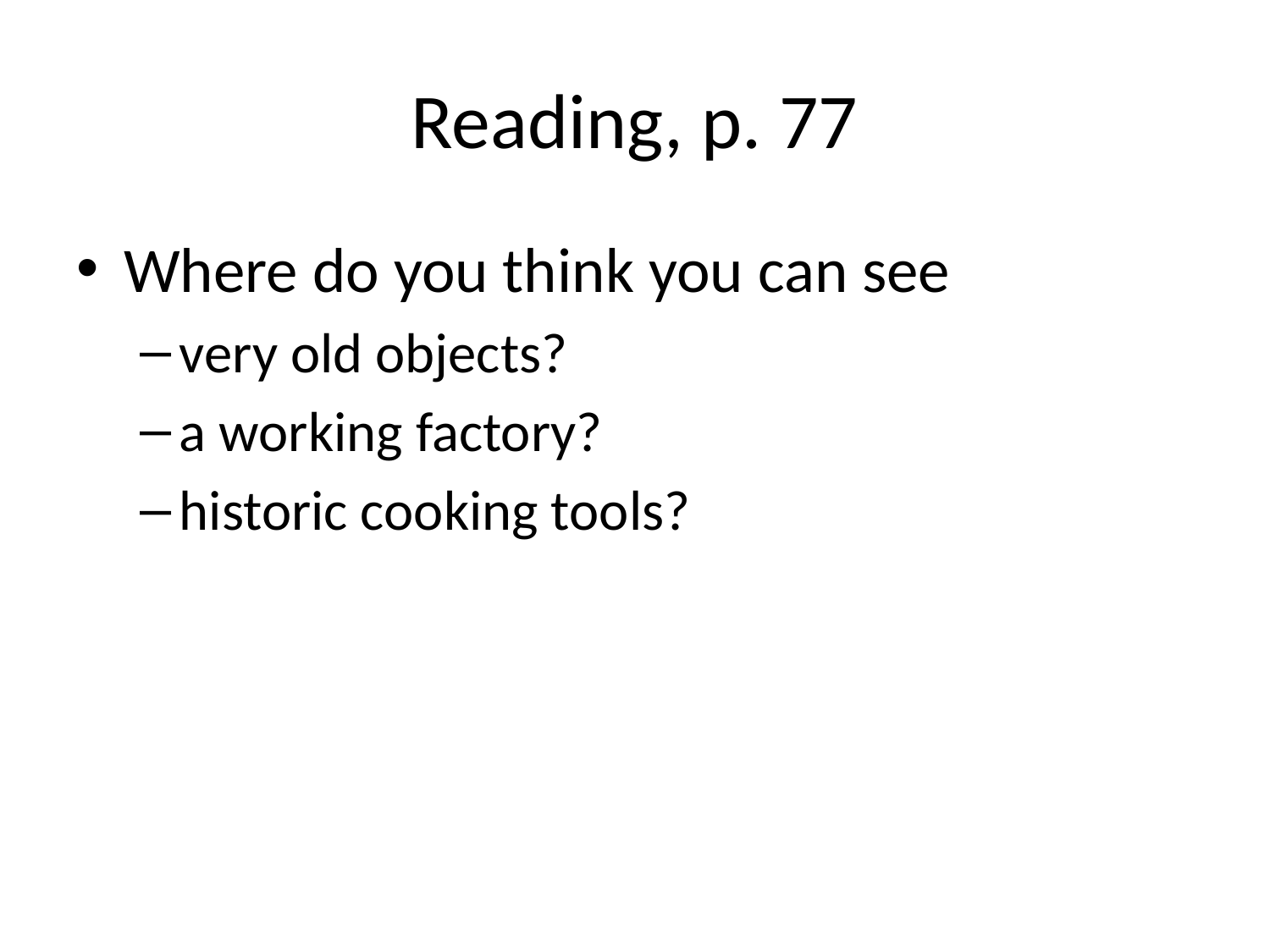

# Reading, p. 77
Where do you think you can see
very old objects?
a working factory?
historic cooking tools?